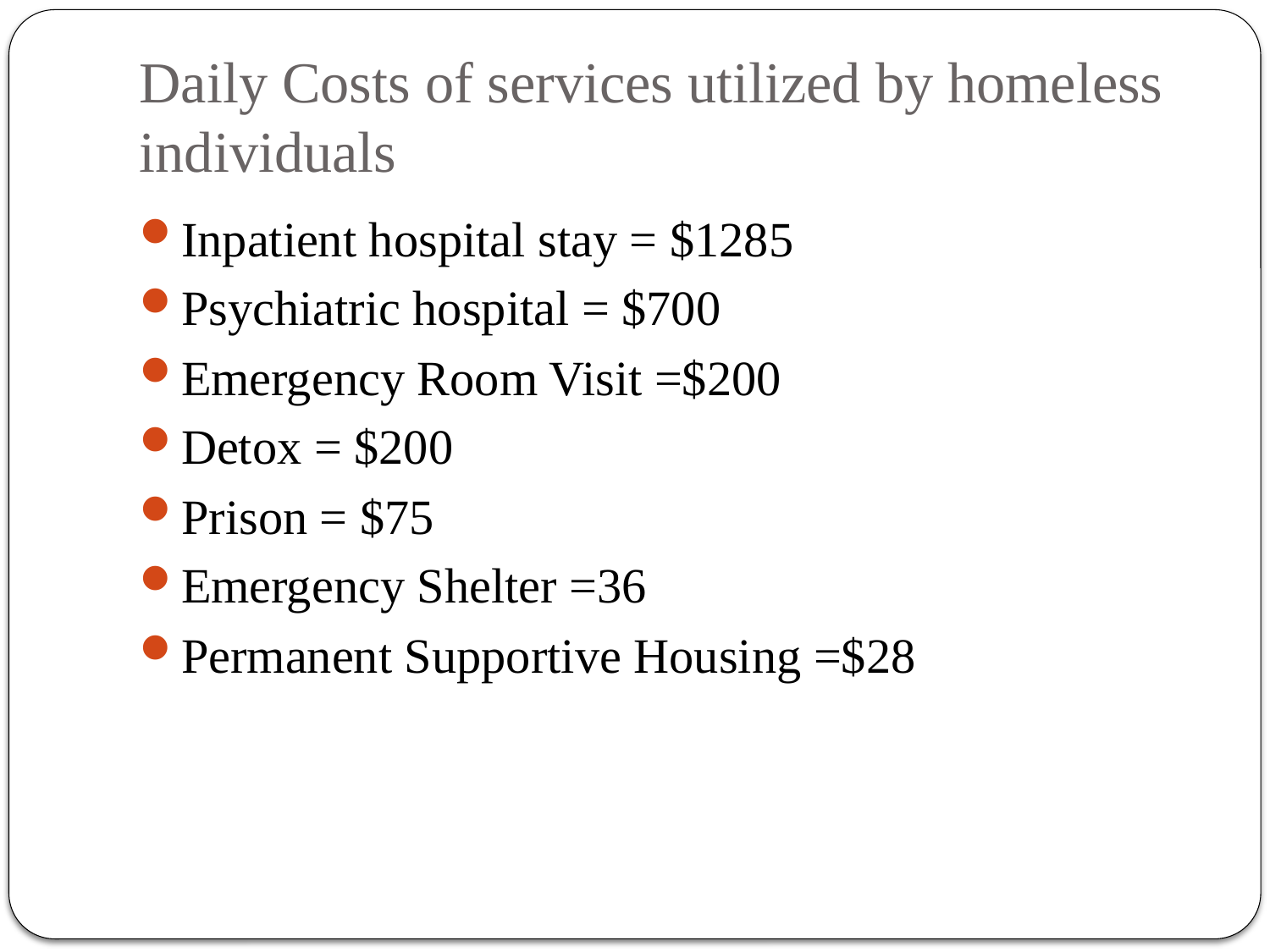

# Daily Costs of services utilized by homeless individuals
Inpatient hospital stay = $1285
Psychiatric hospital = $700
Emergency Room Visit =$200
Detox = $200
Prison = $75
Emergency Shelter =36
Permanent Supportive Housing =$28